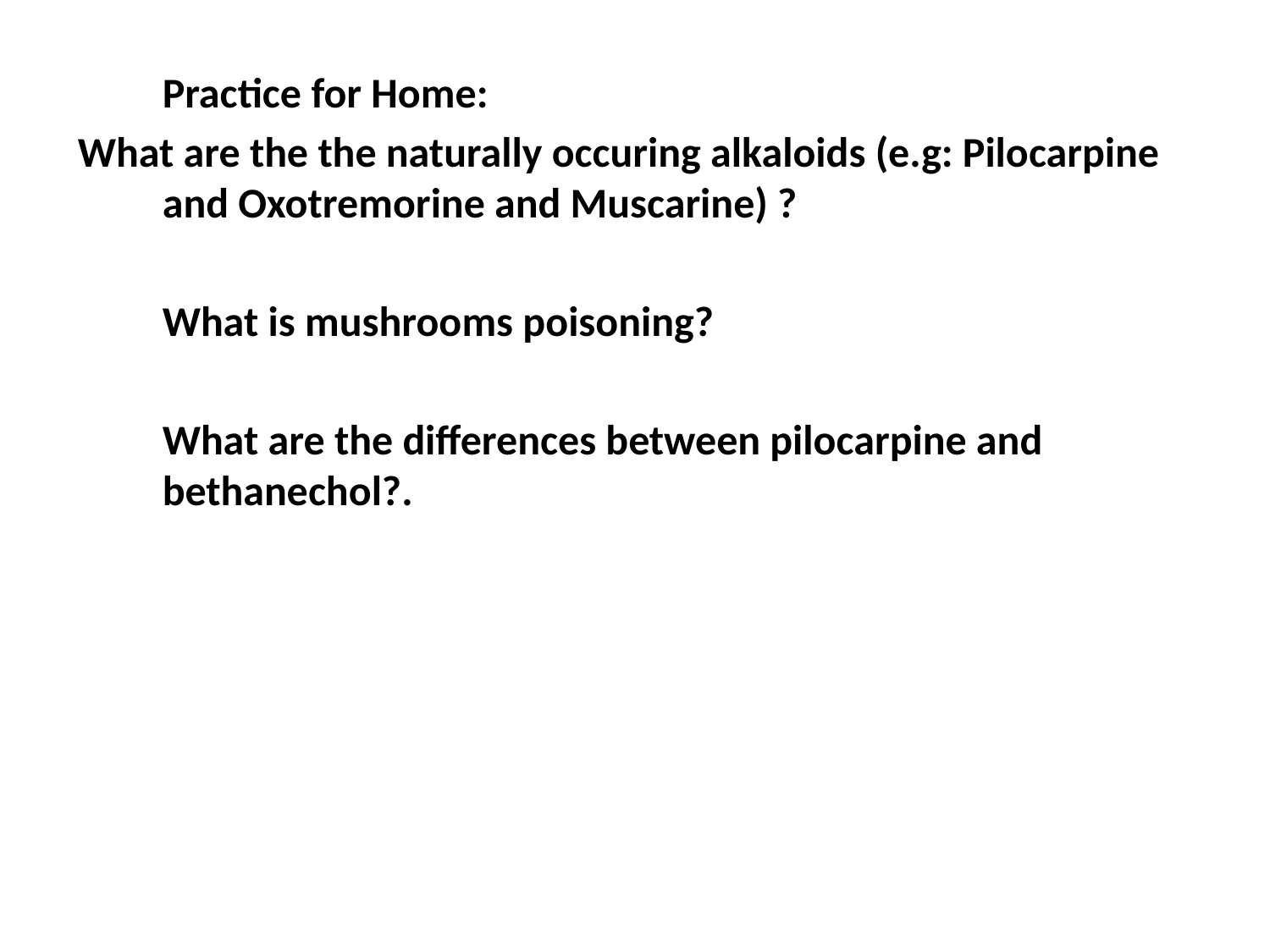

Practice for Home:
What are the the naturally occuring alkaloids (e.g: Pilocarpine and Oxotremorine and Muscarine) ?

	What is mushrooms poisoning?

	What are the differences between pilocarpine and bethanechol?.